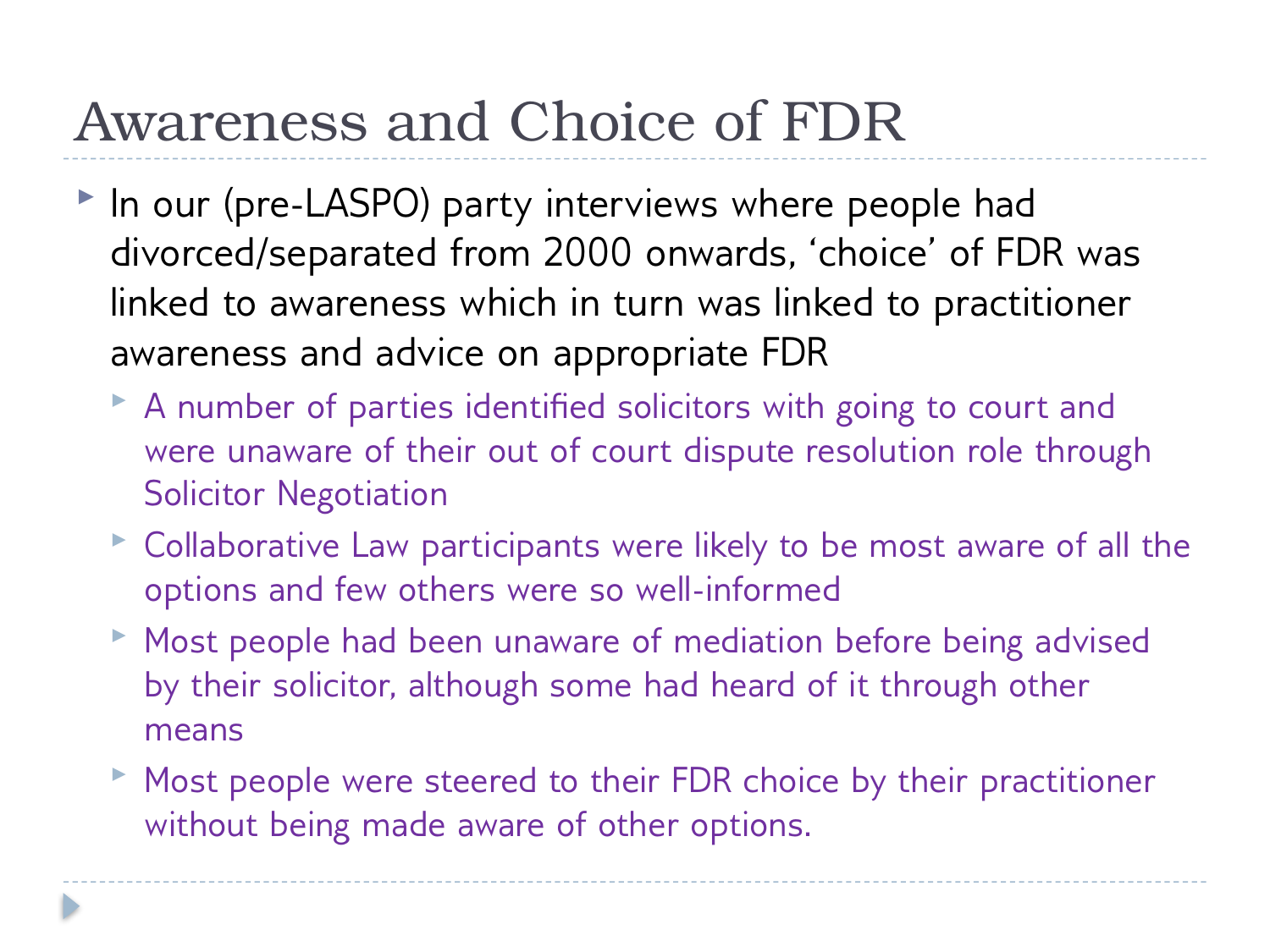

# Awareness and Choice of FDR
In our (pre-LASPO) party interviews where people had divorced/separated from 2000 onwards, ‘choice’ of FDR was linked to awareness which in turn was linked to practitioner awareness and advice on appropriate FDR
A number of parties identified solicitors with going to court and were unaware of their out of court dispute resolution role through Solicitor Negotiation
Collaborative Law participants were likely to be most aware of all the options and few others were so well-informed
Most people had been unaware of mediation before being advised by their solicitor, although some had heard of it through other means
Most people were steered to their FDR choice by their practitioner without being made aware of other options.